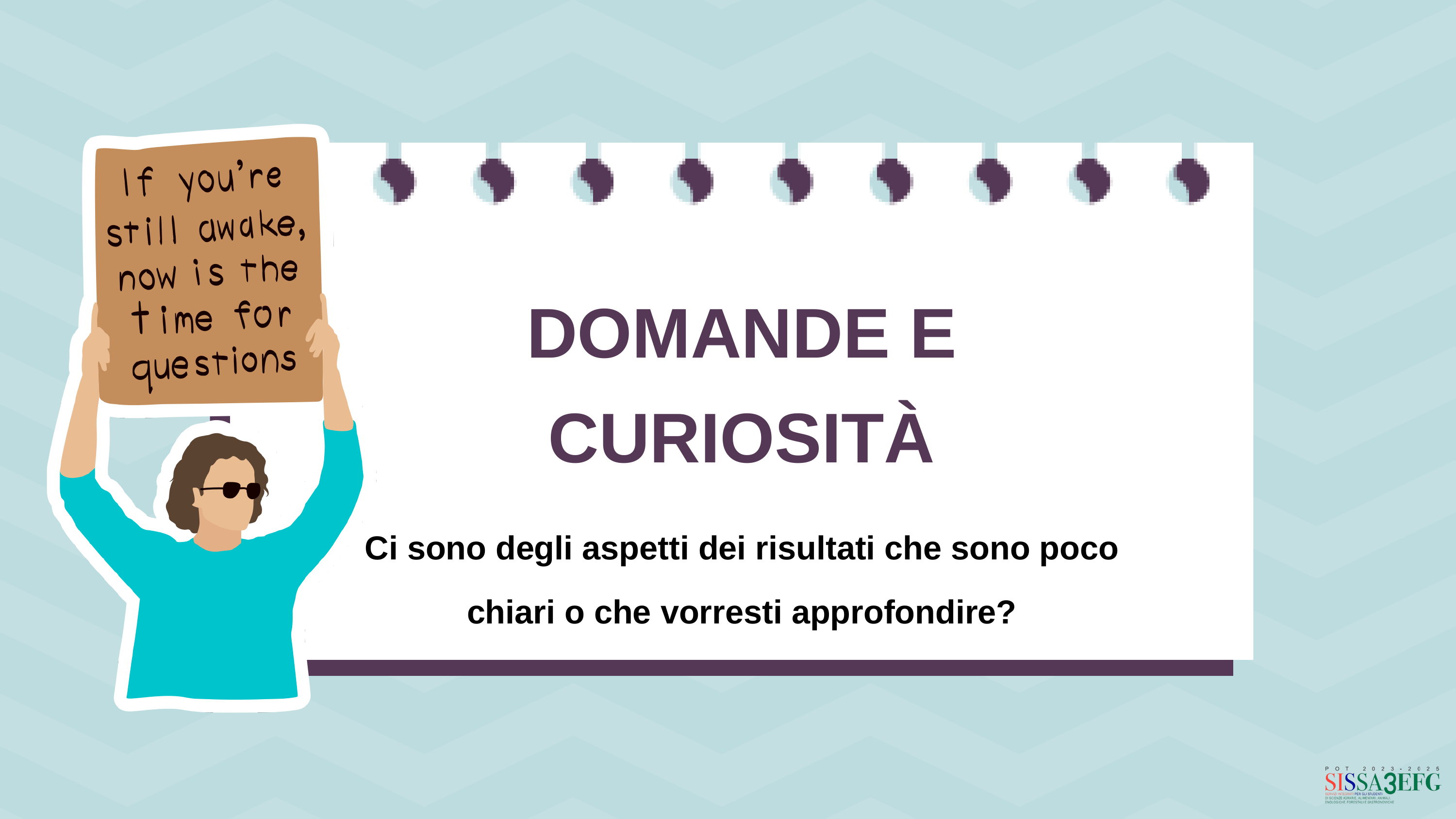

DOMANDE E CURIOSITÀ
Ci sono degli aspetti dei risultati che sono poco chiari o che vorresti approfondire?